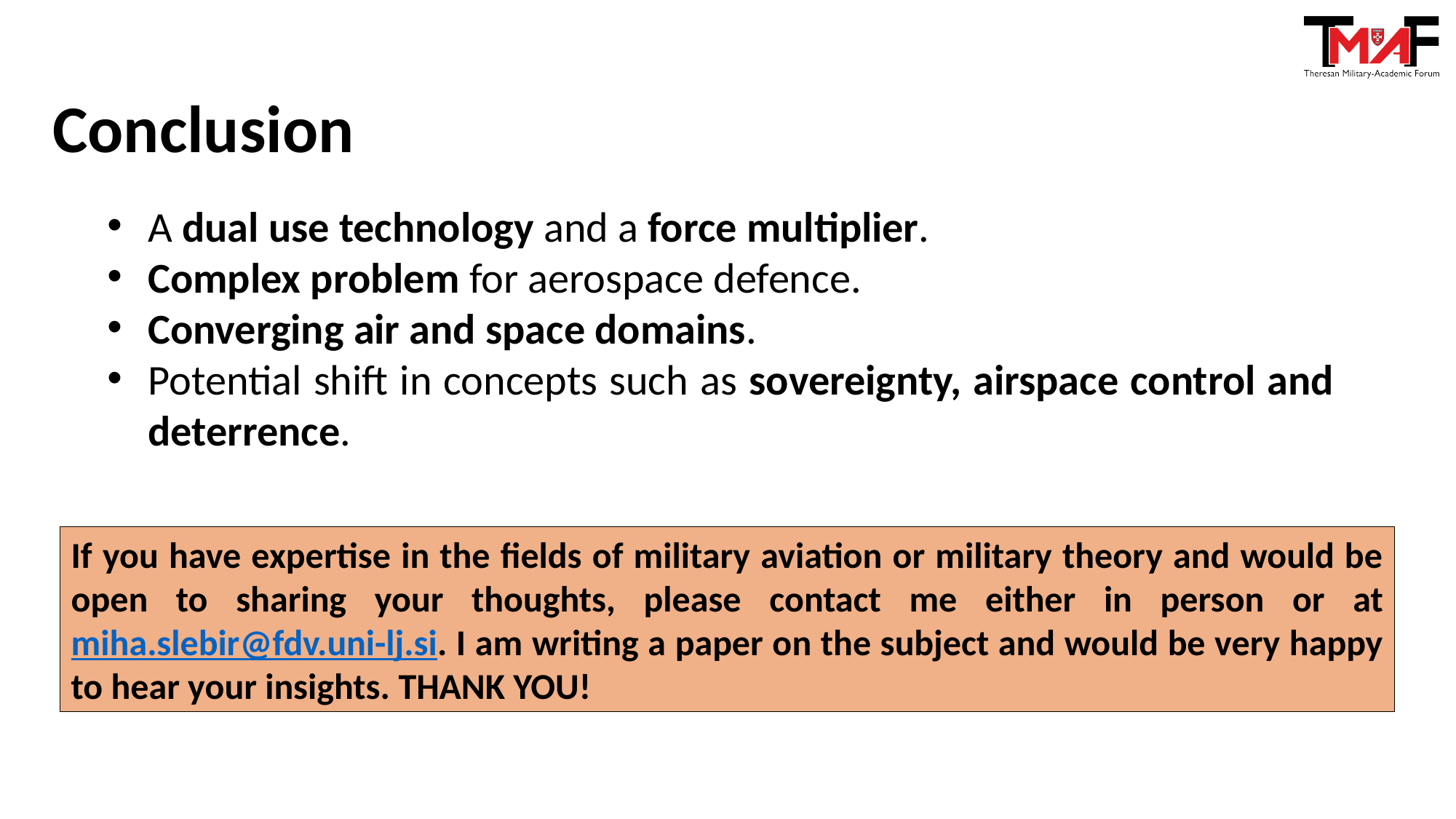

Conclusion
A dual use technology and a force multiplier.
Complex problem for aerospace defence.
Converging air and space domains.
Potential shift in concepts such as sovereignty, airspace control and deterrence.
If you have expertise in the fields of military aviation or military theory and would be open to sharing your thoughts, please contact me either in person or at miha.slebir@fdv.uni-lj.si. I am writing a paper on the subject and would be very happy to hear your insights. THANK YOU!